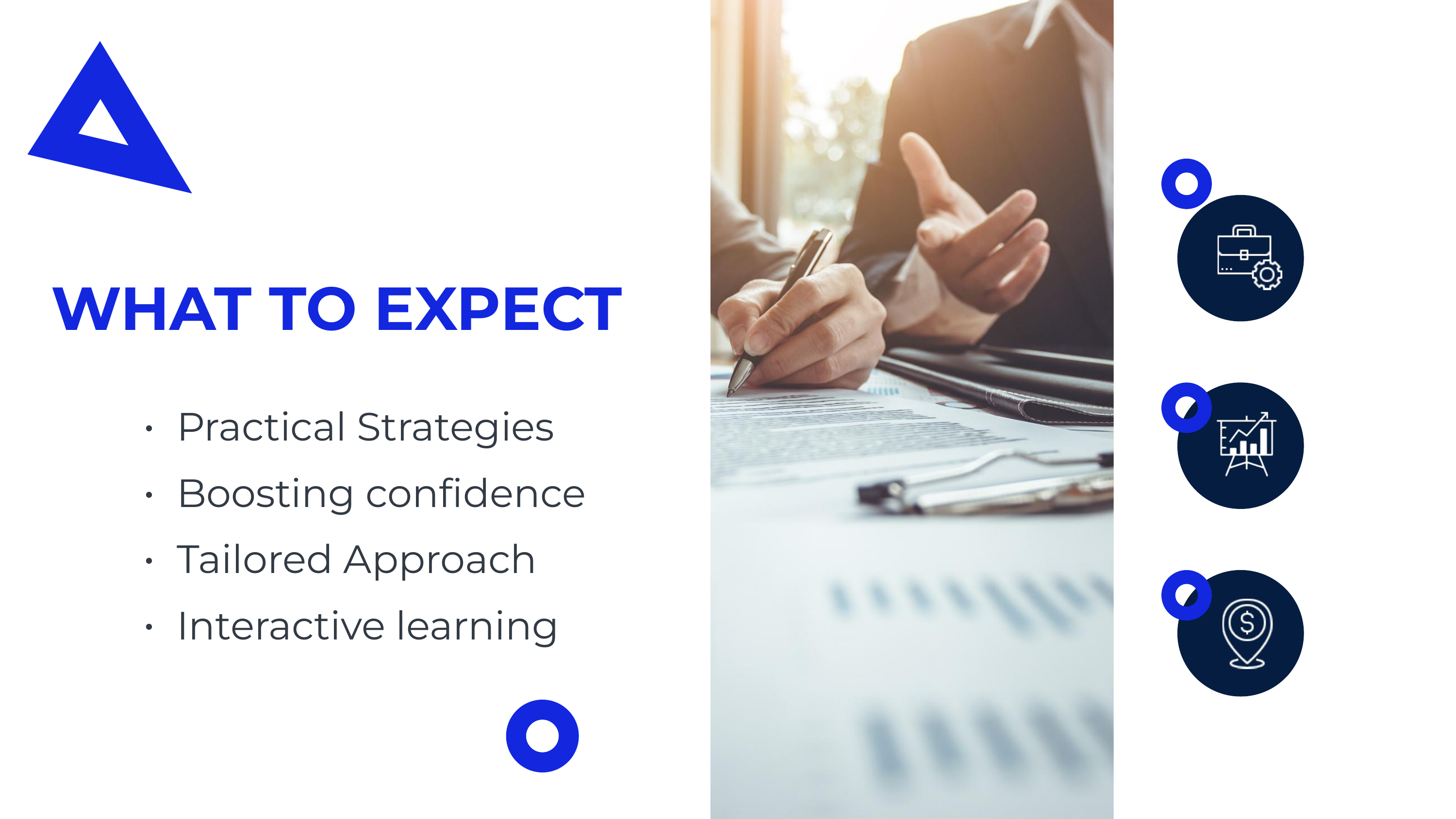

05

WHAT TO EXPECT

Practical Strategies
Boosting confidence
Tailored Approach
Interactive learning